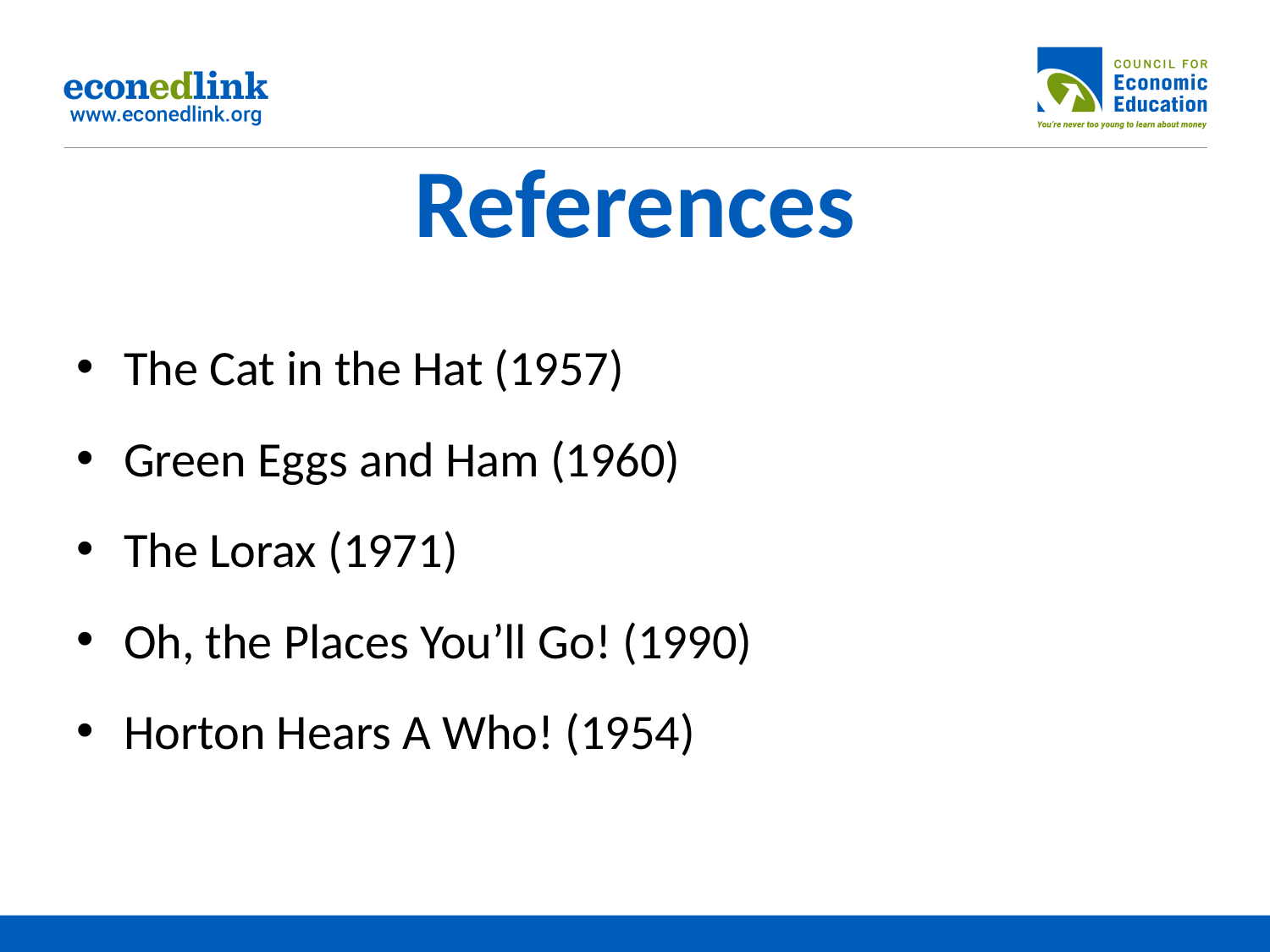

# References
The Cat in the Hat (1957)
Green Eggs and Ham (1960)
The Lorax (1971)
Oh, the Places You’ll Go! (1990)
Horton Hears A Who! (1954)